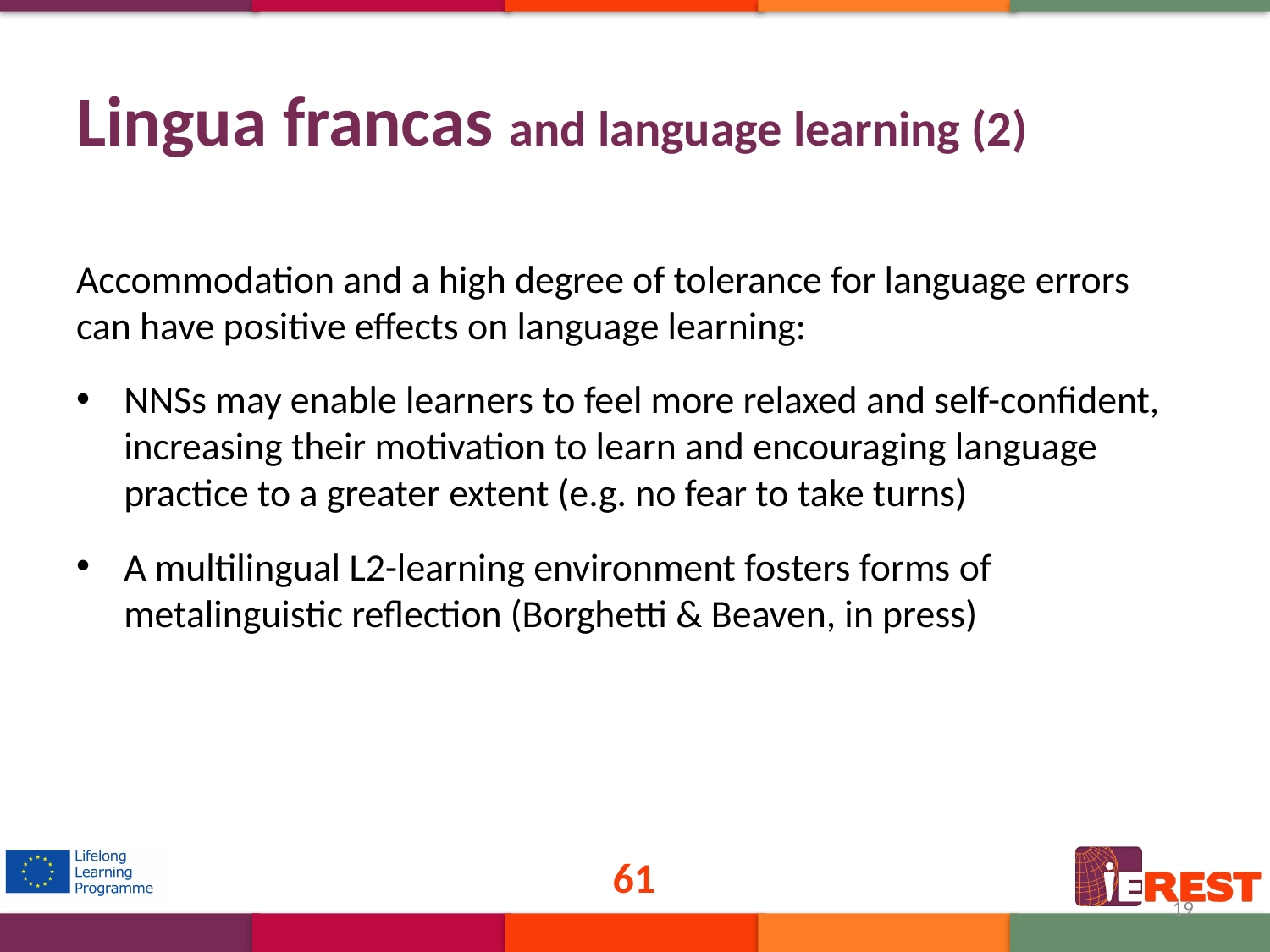

# Lingua francas and language learning (2)
Accommodation and a high degree of tolerance for language errors can have positive effects on language learning:

NNSs may enable learners to feel more relaxed and self-confident, increasing their motivation to learn and encouraging language practice to a greater extent (e.g. no fear to take turns)

A multilingual L2-learning environment fosters forms of metalinguistic reflection (Borghetti & Beaven, in press)

61
19